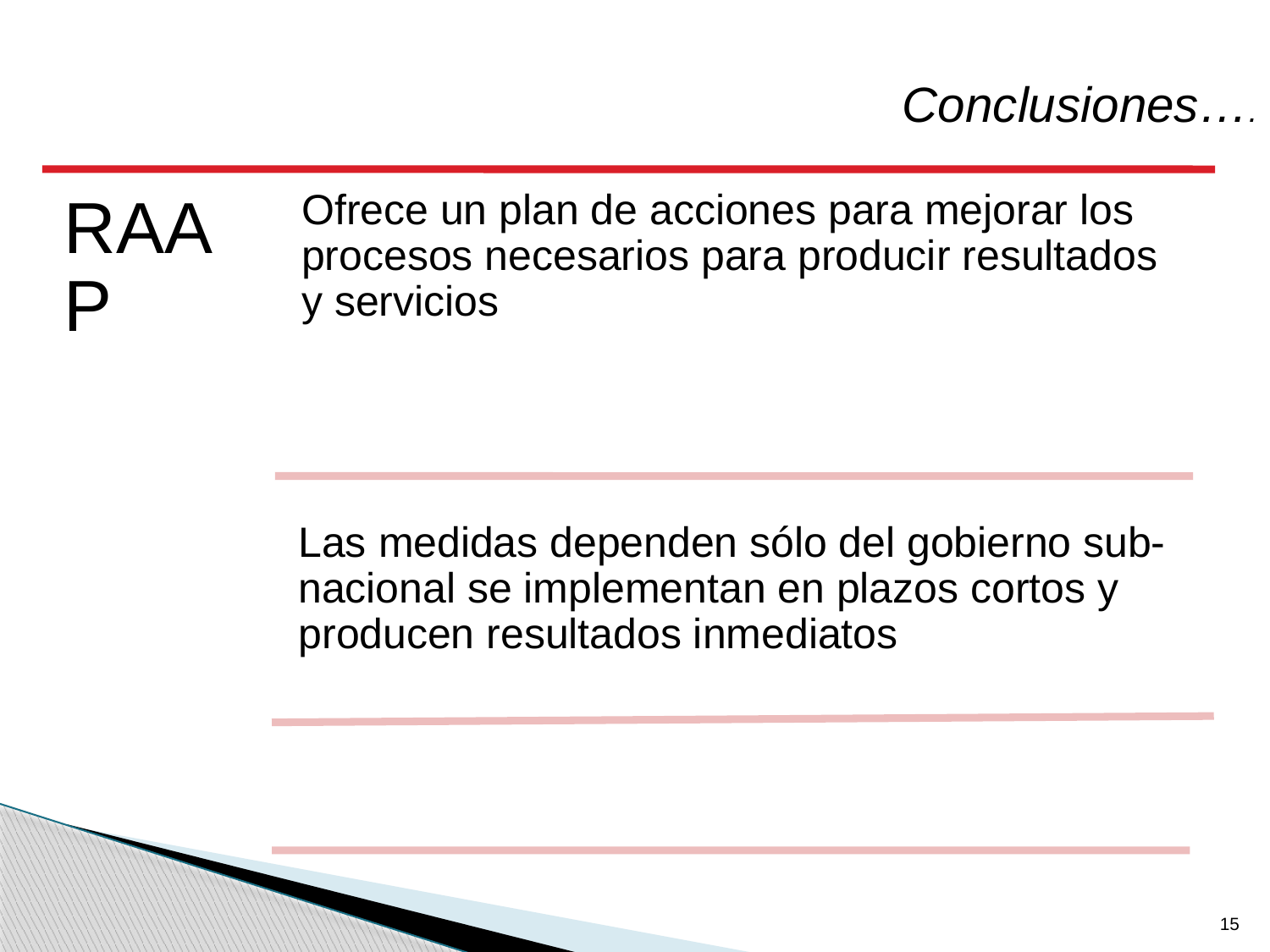

Conclusiones….
RAAP
Ofrece un plan de acciones para mejorar los procesos necesarios para producir resultados y servicios
Las medidas dependen sólo del gobierno sub-nacional se implementan en plazos cortos y producen resultados inmediatos

15